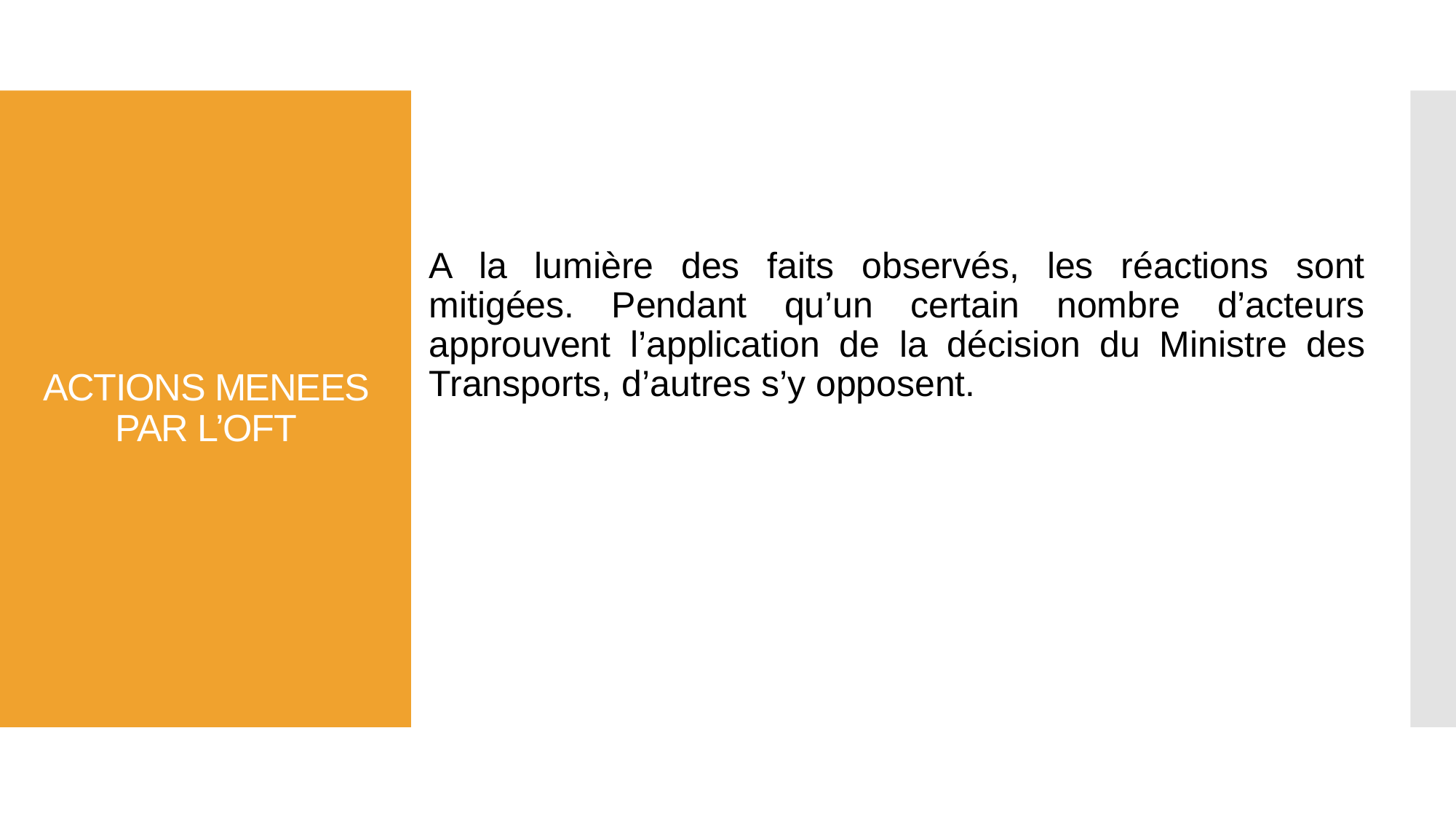

A la lumière des faits observés, les réactions sont mitigées. Pendant qu’un certain nombre d’acteurs approuvent l’application de la décision du Ministre des Transports, d’autres s’y opposent.
# ACTIONS MENEES PAR L’OFT